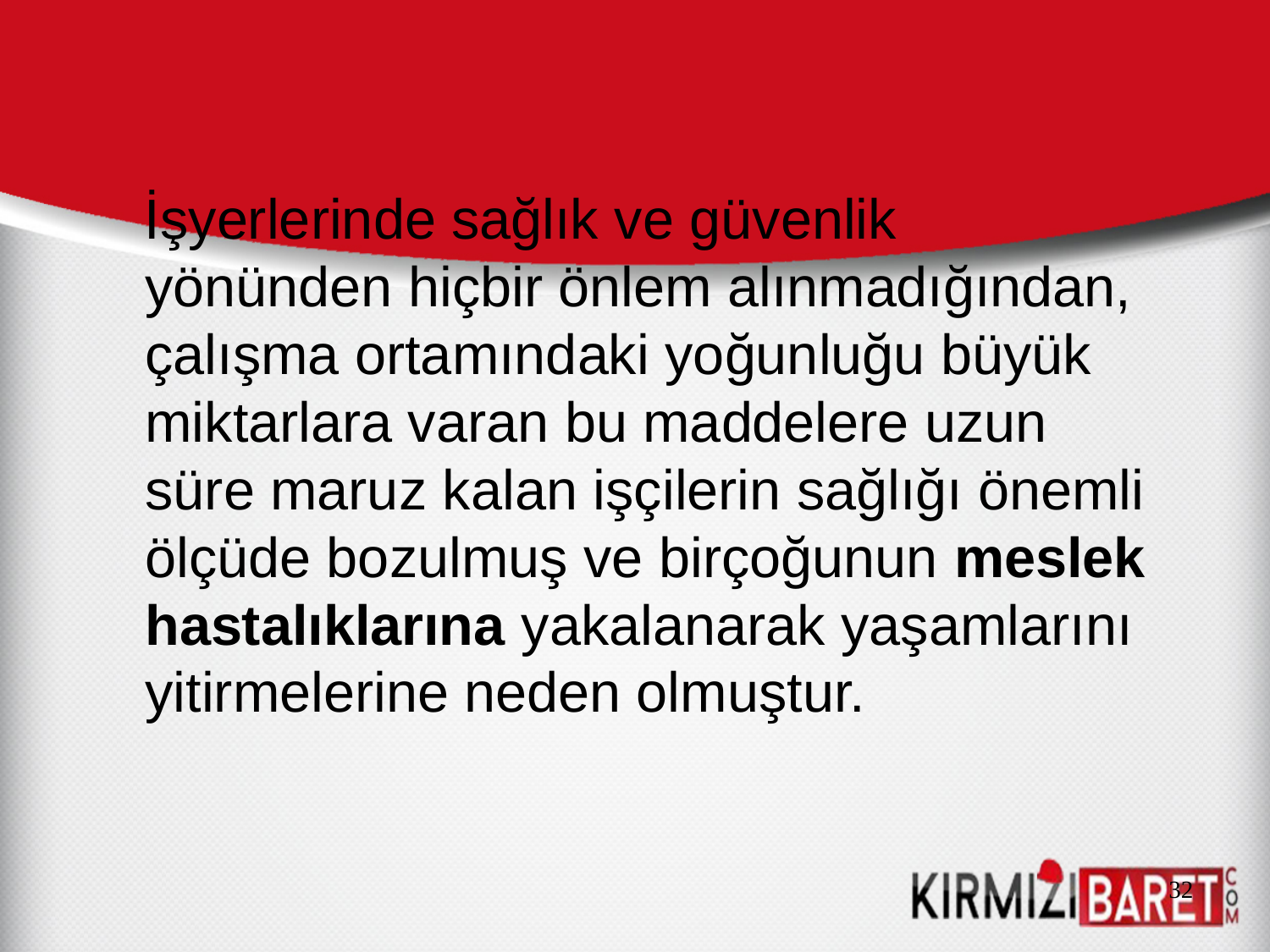

İşyerlerinde sağlık ve güvenlik yönünden hiçbir önlem alınmadığından, çalışma ortamındaki yoğunluğu büyük miktarlara varan bu maddelere uzun süre maruz kalan işçilerin sağlığı önemli ölçüde bozulmuş ve birçoğunun meslek hastalıklarına yakalanarak yaşamlarını yitirmelerine neden olmuştur.
32